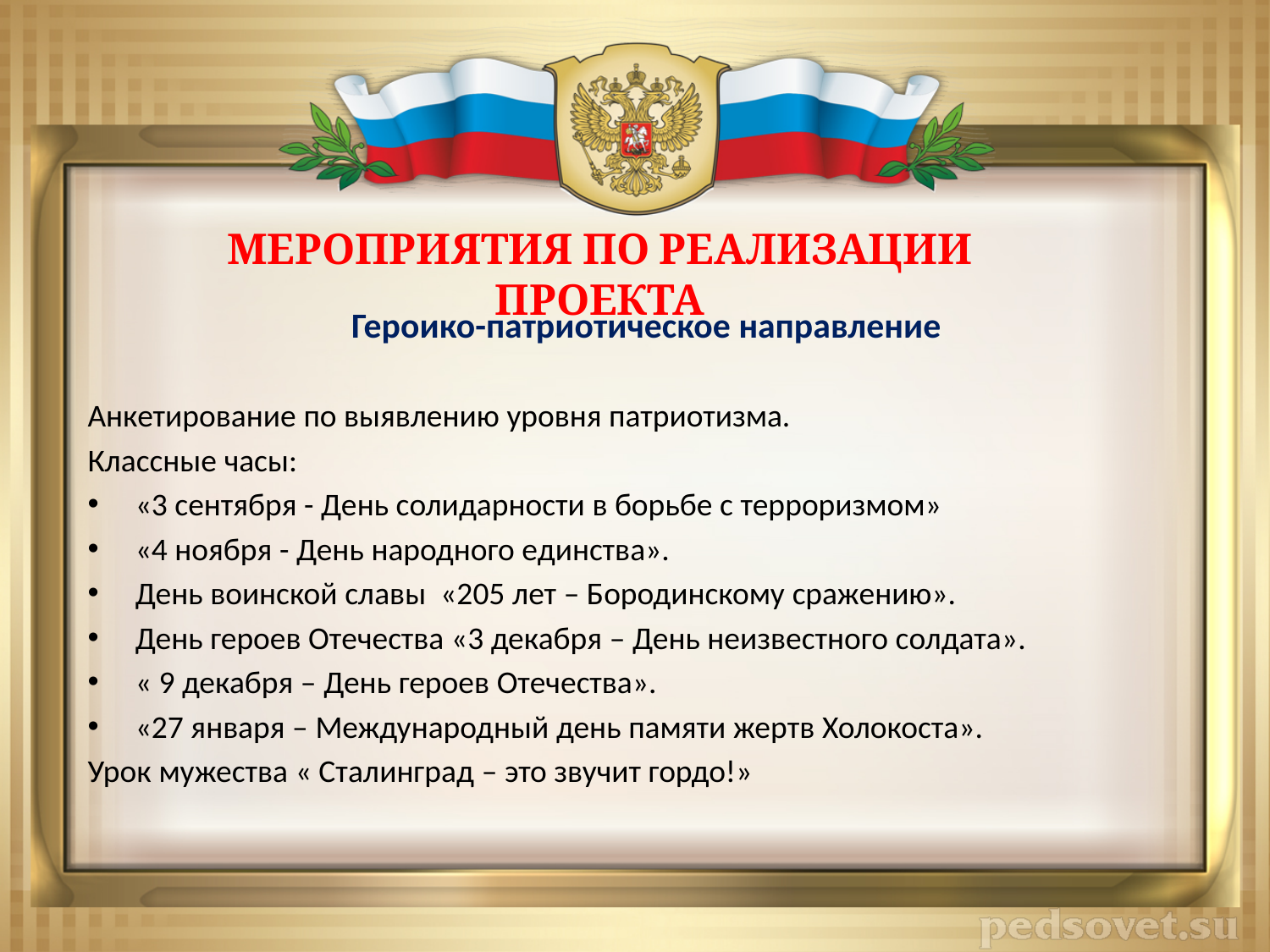

МЕРОПРИЯТИЯ ПО РЕАЛИЗАЦИИ ПРОЕКТА
#
Героико-патриотическое направление

Анкетирование по выявлению уровня патриотизма.
Классные часы:
«3 сентября - День солидарности в борьбе с терроризмом»
«4 ноября - День народного единства».
День воинской славы  «205 лет – Бородинскому сражению».
День героев Отечества «3 декабря – День неизвестного солдата».
« 9 декабря – День героев Отечества».
«27 января – Международный день памяти жертв Холокоста».
Урок мужества « Сталинград – это звучит гордо!»